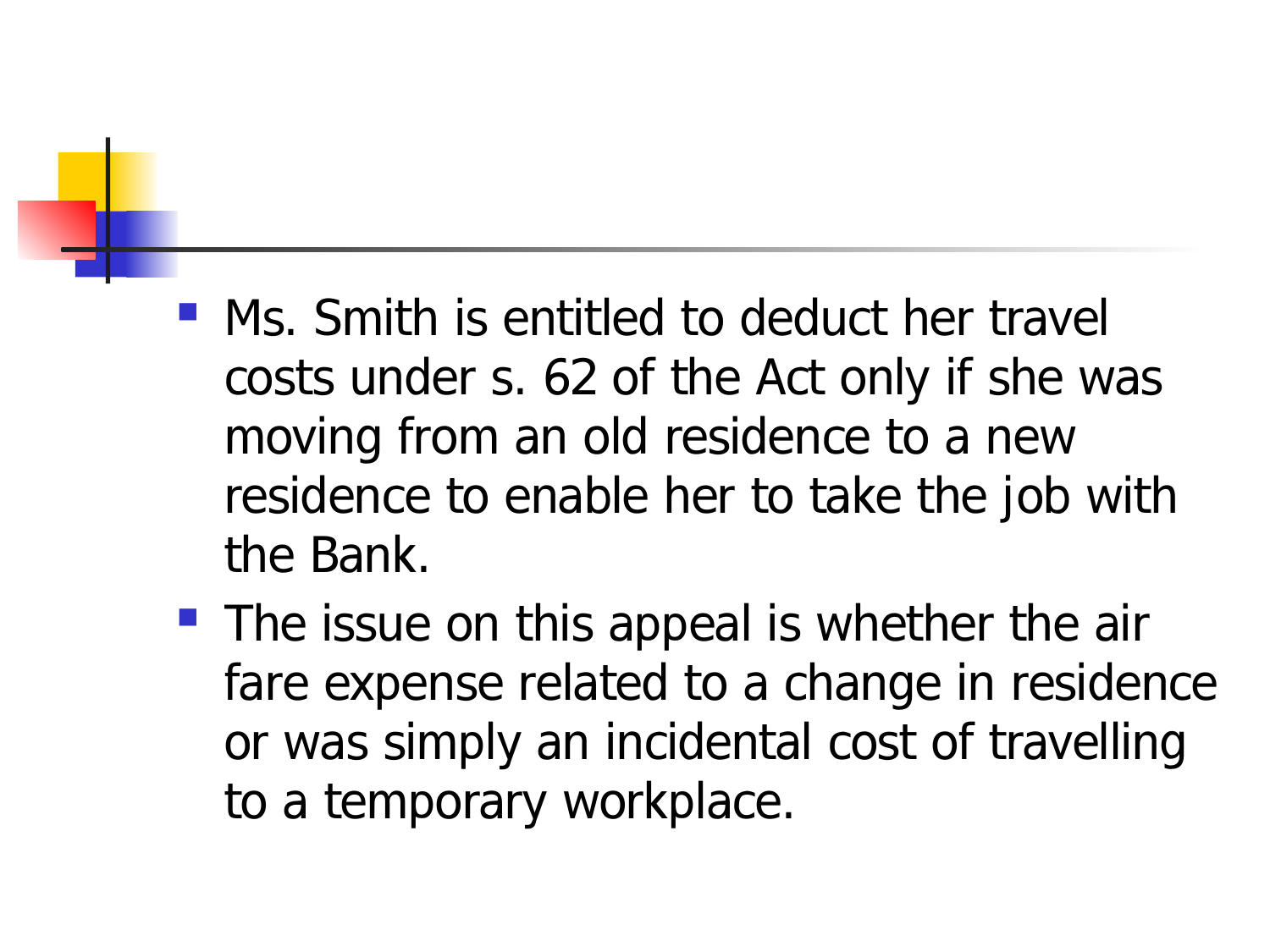

#
Ms. Smith is entitled to deduct her travel costs under s. 62 of the Act only if she was moving from an old residence to a new residence to enable her to take the job with the Bank.
The issue on this appeal is whether the air fare expense related to a change in residence or was simply an incidental cost of travelling to a temporary workplace.